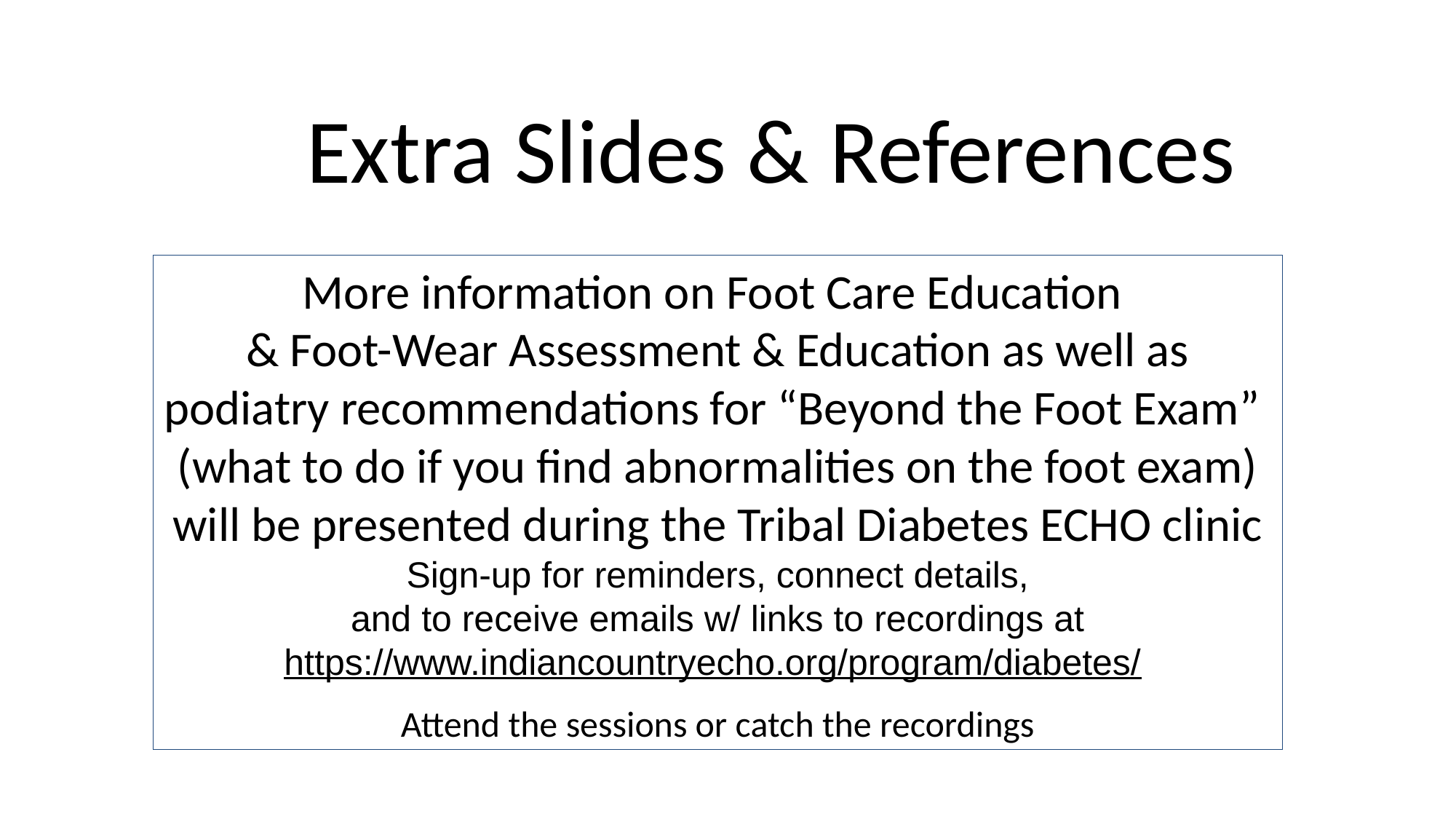

Extra Slides & References
More information on Foot Care Education
& Foot-Wear Assessment & Education as well as
podiatry recommendations for “Beyond the Foot Exam”
(what to do if you find abnormalities on the foot exam)
will be presented during the Tribal Diabetes ECHO clinic
Sign-up for reminders, connect details,
and to receive emails w/ links to recordings at
https://www.indiancountryecho.org/program/diabetes/

Attend the sessions or catch the recordings